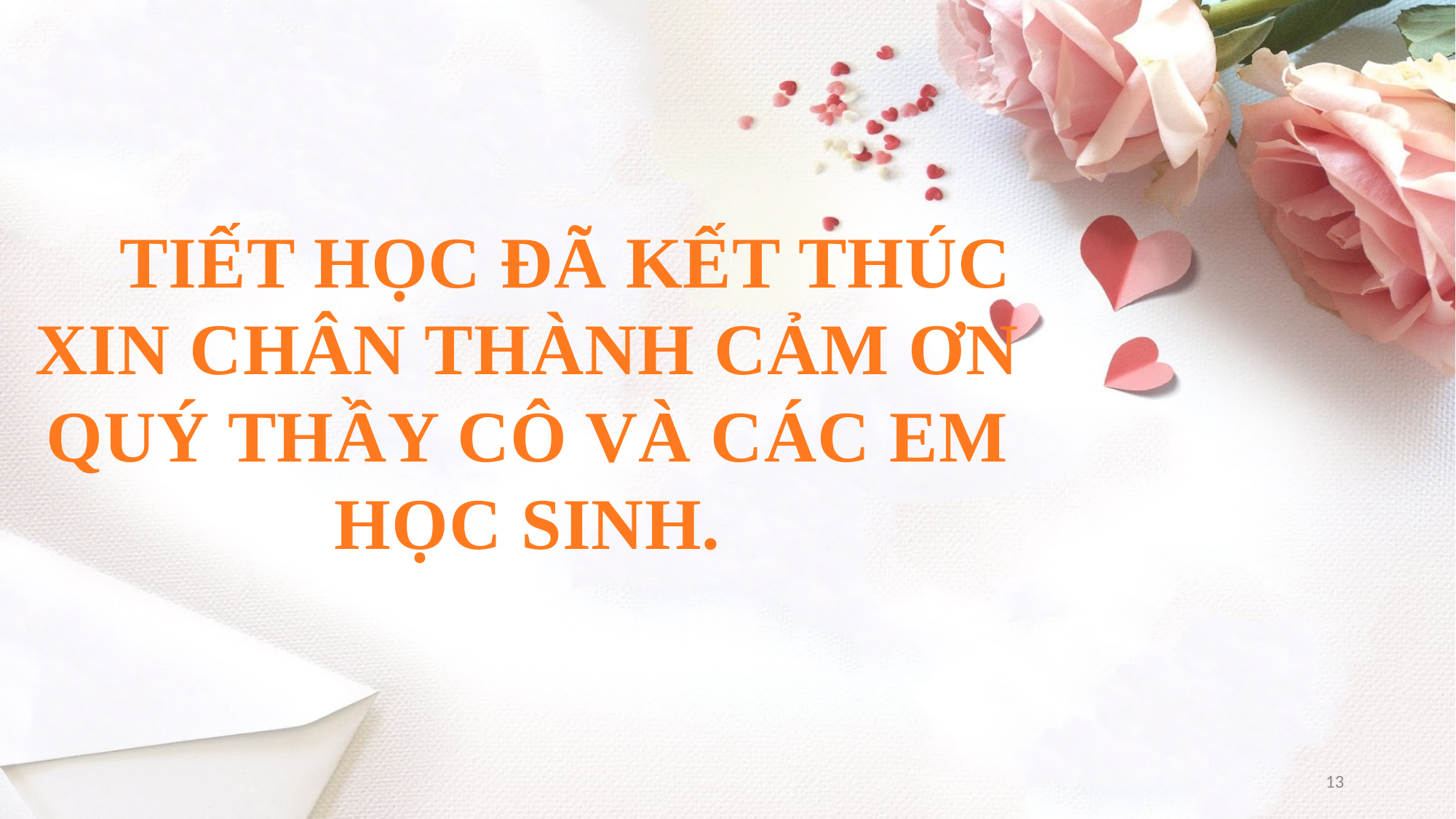

TIẾT HỌC ĐÃ KẾT THÚC
XIN CHÂN THÀNH CẢM ƠN
QUÝ THẦY CÔ VÀ CÁC EM
HỌC SINH.
13